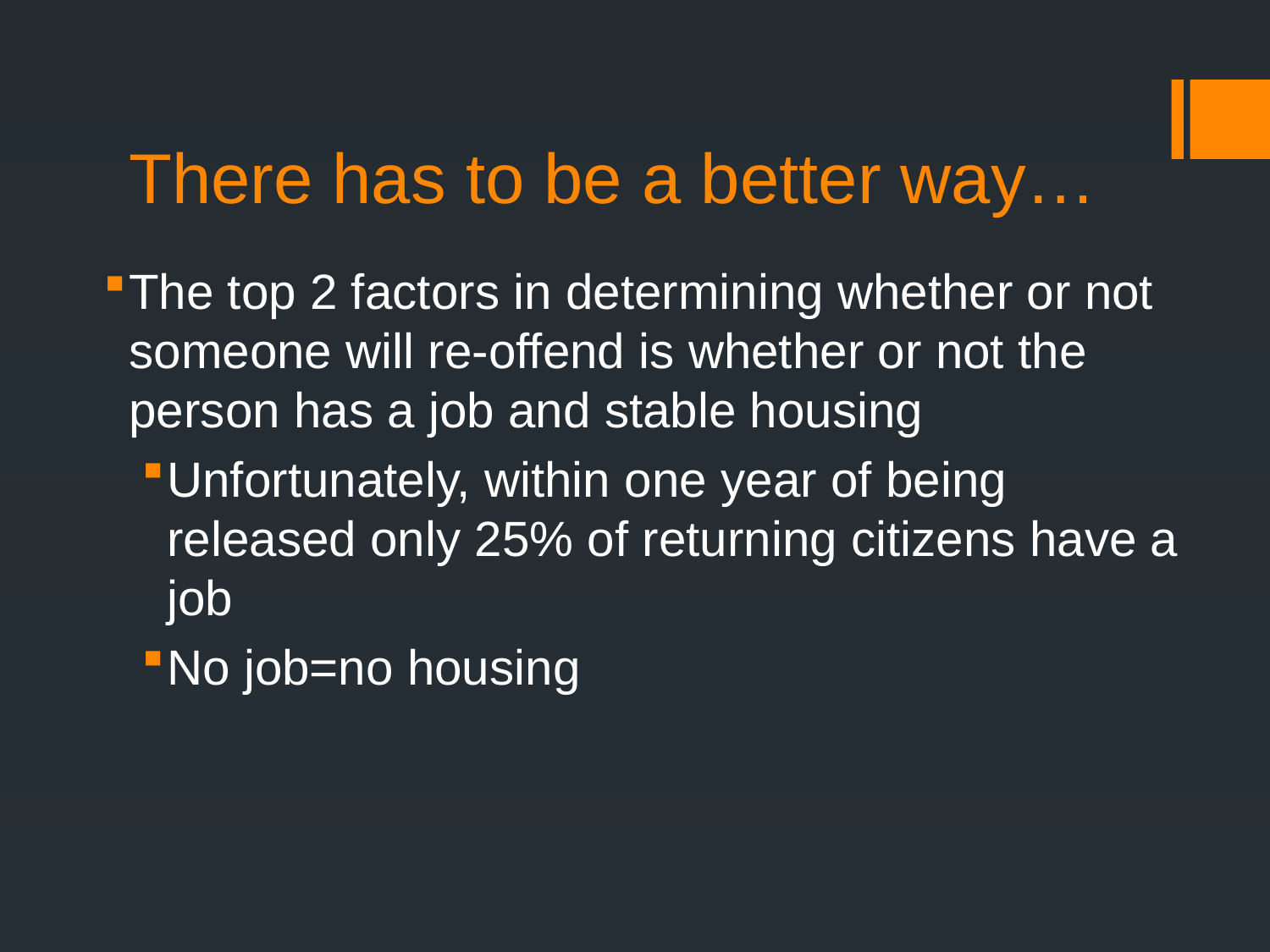

# There has to be a better way…
The top 2 factors in determining whether or not someone will re-offend is whether or not the person has a job and stable housing
Unfortunately, within one year of being released only 25% of returning citizens have a job
No job=no housing